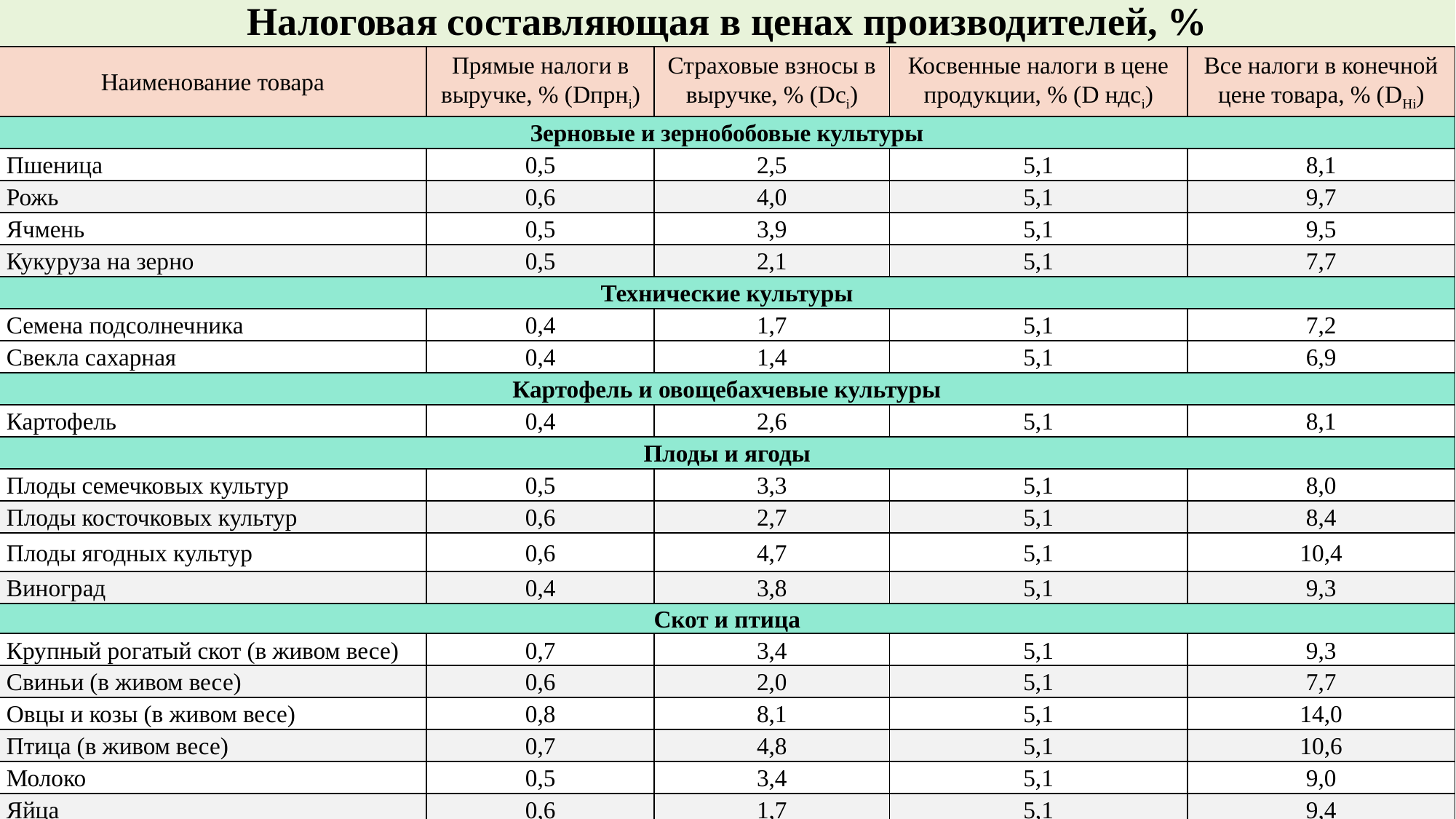

# Налоговая составляющая в ценах производителей, %
| Наименование товара | Прямые налоги в выручке, % (Dпрнi) | Страховые взносы в выручке, % (Dсi) | Косвенные налоги в цене продукции, % (D ндсi) | Все налоги в конечной цене товара, % (DНi) |
| --- | --- | --- | --- | --- |
| Зерновые и зернобобовые культуры |  |  |  |  |
| Пшеница | 0,5 | 2,5 | 5,1 | 8,1 |
| Рожь | 0,6 | 4,0 | 5,1 | 9,7 |
| Ячмень | 0,5 | 3,9 | 5,1 | 9,5 |
| Кукуруза на зерно | 0,5 | 2,1 | 5,1 | 7,7 |
| Технические культуры |  |  |  |  |
| Семена подсолнечника | 0,4 | 1,7 | 5,1 | 7,2 |
| Свекла сахарная | 0,4 | 1,4 | 5,1 | 6,9 |
| Картофель и овощебахчевые культуры |  |  |  |  |
| Картофель | 0,4 | 2,6 | 5,1 | 8,1 |
| Плоды и ягоды |  |  |  |  |
| Плоды семечковых культур | 0,5 | 3,3 | 5,1 | 8,0 |
| Плоды косточковых культур | 0,6 | 2,7 | 5,1 | 8,4 |
| Плоды ягодных культур | 0,6 | 4,7 | 5,1 | 10,4 |
| Виноград | 0,4 | 3,8 | 5,1 | 9,3 |
| Скот и птица |  |  |  |  |
| Крупный рогатый скот (в живом весе) | 0,7 | 3,4 | 5,1 | 9,3 |
| Свиньи (в живом весе) | 0,6 | 2,0 | 5,1 | 7,7 |
| Овцы и козы (в живом весе) | 0,8 | 8,1 | 5,1 | 14,0 |
| Птица (в живом весе) | 0,7 | 4,8 | 5,1 | 10,6 |
| Молоко | 0,5 | 3,4 | 5,1 | 9,0 |
| Яйца | 0,6 | 1,7 | 5,1 | 9,4 |